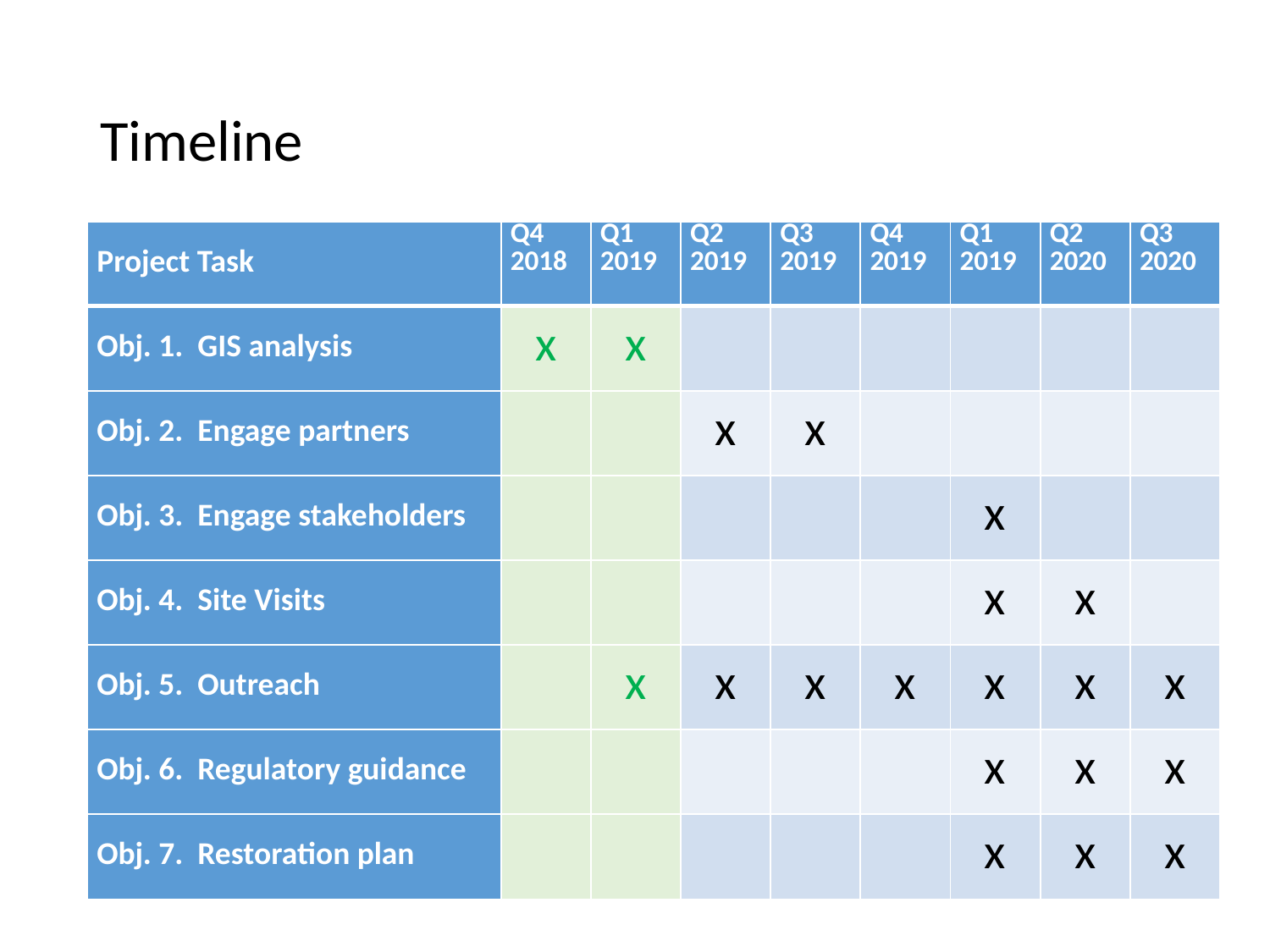

# Timeline
| Project Task | Q4 2018 | Q1 2019 | Q2 2019 | Q3 2019 | Q4 2019 | Q1 2019 | Q2 2020 | Q3 2020 |
| --- | --- | --- | --- | --- | --- | --- | --- | --- |
| Obj. 1. GIS analysis | x | x |  |  |  |  |  |  |
| Obj. 2. Engage partners |  |  | x | x |  |  |  |  |
| Obj. 3. Engage stakeholders |  |  |  |  |  | x |  |  |
| Obj. 4. Site Visits |  |  |  |  |  | x | x |  |
| Obj. 5. Outreach |  | x | x | x | x | x | x | x |
| Obj. 6. Regulatory guidance |  |  |  |  |  | x | x | x |
| Obj. 7. Restoration plan |  |  |  |  |  | x | x | x |